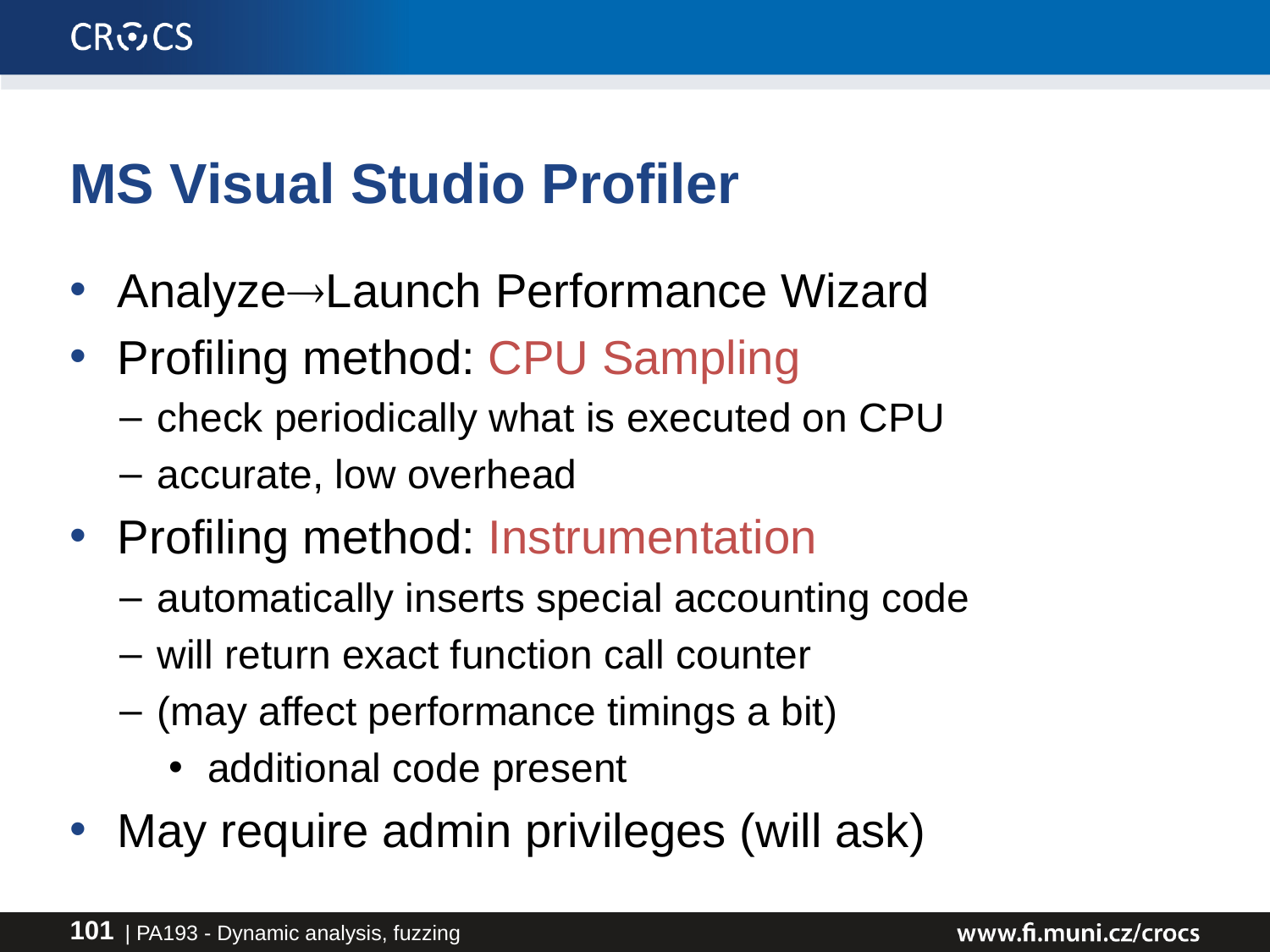

# MS Visual Studio Profiler
Analyze→Launch Performance Wizard
Profiling method: CPU Sampling
check periodically what is executed on CPU
accurate, low overhead
Profiling method: Instrumentation
automatically inserts special accounting code
will return exact function call counter
(may affect performance timings a bit)
additional code present
May require admin privileges (will ask)
| PA193 - Dynamic analysis, fuzzing
101